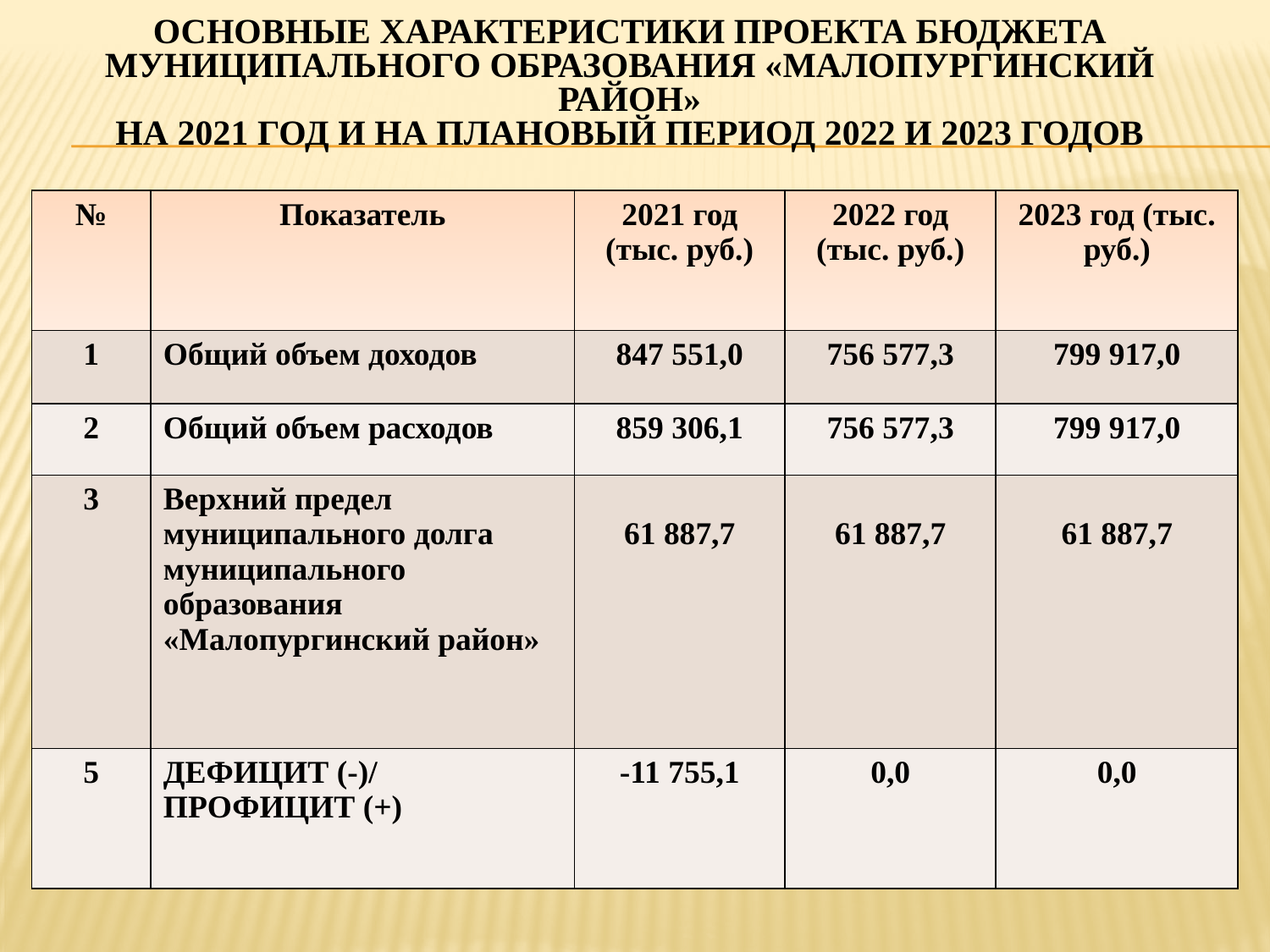

# Основные характеристики проекта бюджета муниципального образования «Малопургинский район» на 2021 год и на плановый период 2022 и 2023 годов
| № | Показатель | 2021 год (тыс. руб.) | 2022 год (тыс. руб.) | 2023 год (тыс. руб.) |
| --- | --- | --- | --- | --- |
| 1 | Общий объем доходов | 847 551,0 | 756 577,3 | 799 917,0 |
| 2 | Общий объем расходов | 859 306,1 | 756 577,3 | 799 917,0 |
| 3 | Верхний предел муниципального долга муниципального образования «Малопургинский район» | 61 887,7 | 61 887,7 | 61 887,7 |
| 5 | ДЕФИЦИТ (-)/ ПРОФИЦИТ (+) | -11 755,1 | 0,0 | 0,0 |